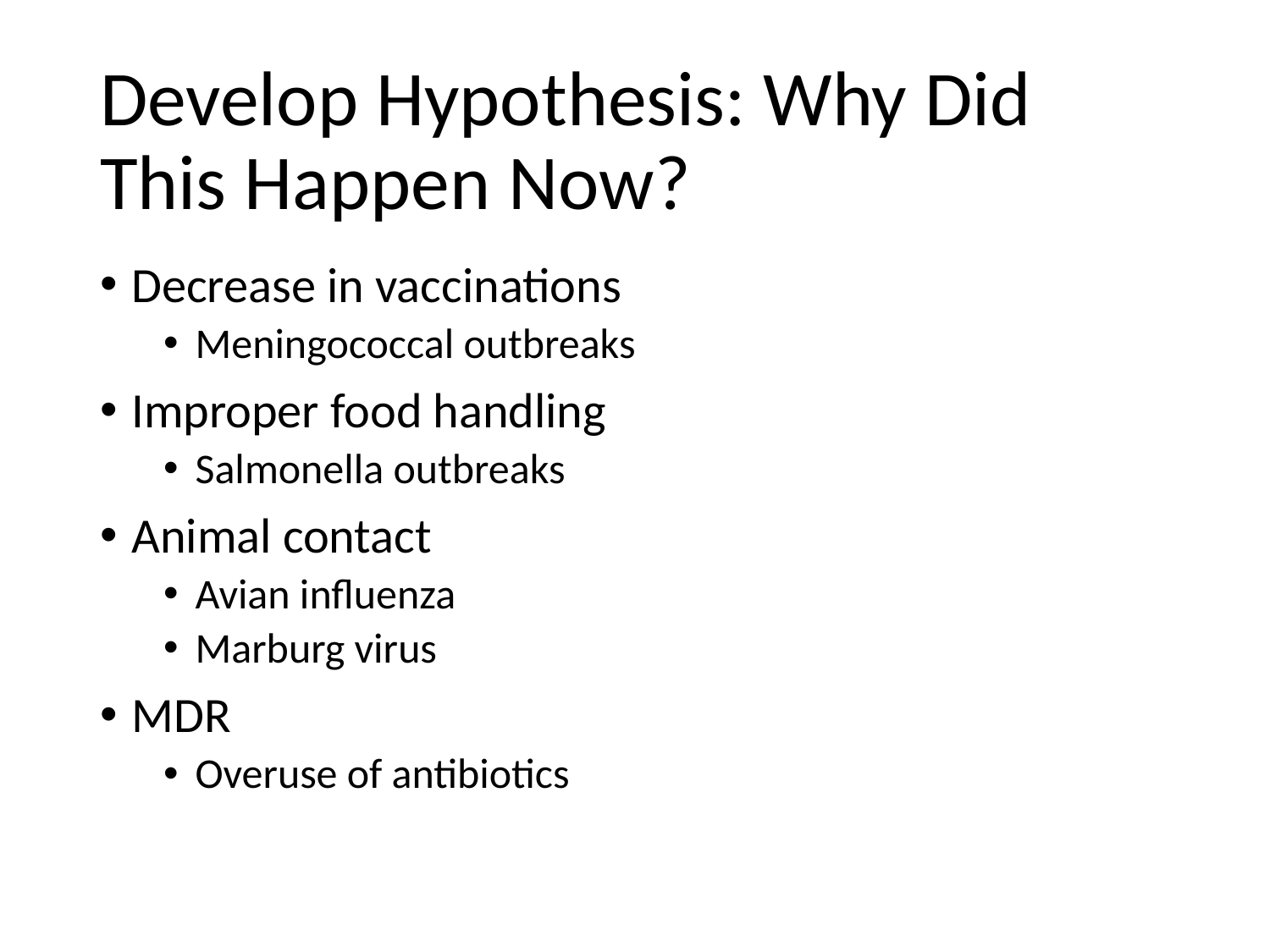

# Develop Hypothesis: Why Did This Happen Now?
Decrease in vaccinations
Meningococcal outbreaks
Improper food handling
Salmonella outbreaks
Animal contact
Avian influenza
Marburg virus
MDR
Overuse of antibiotics